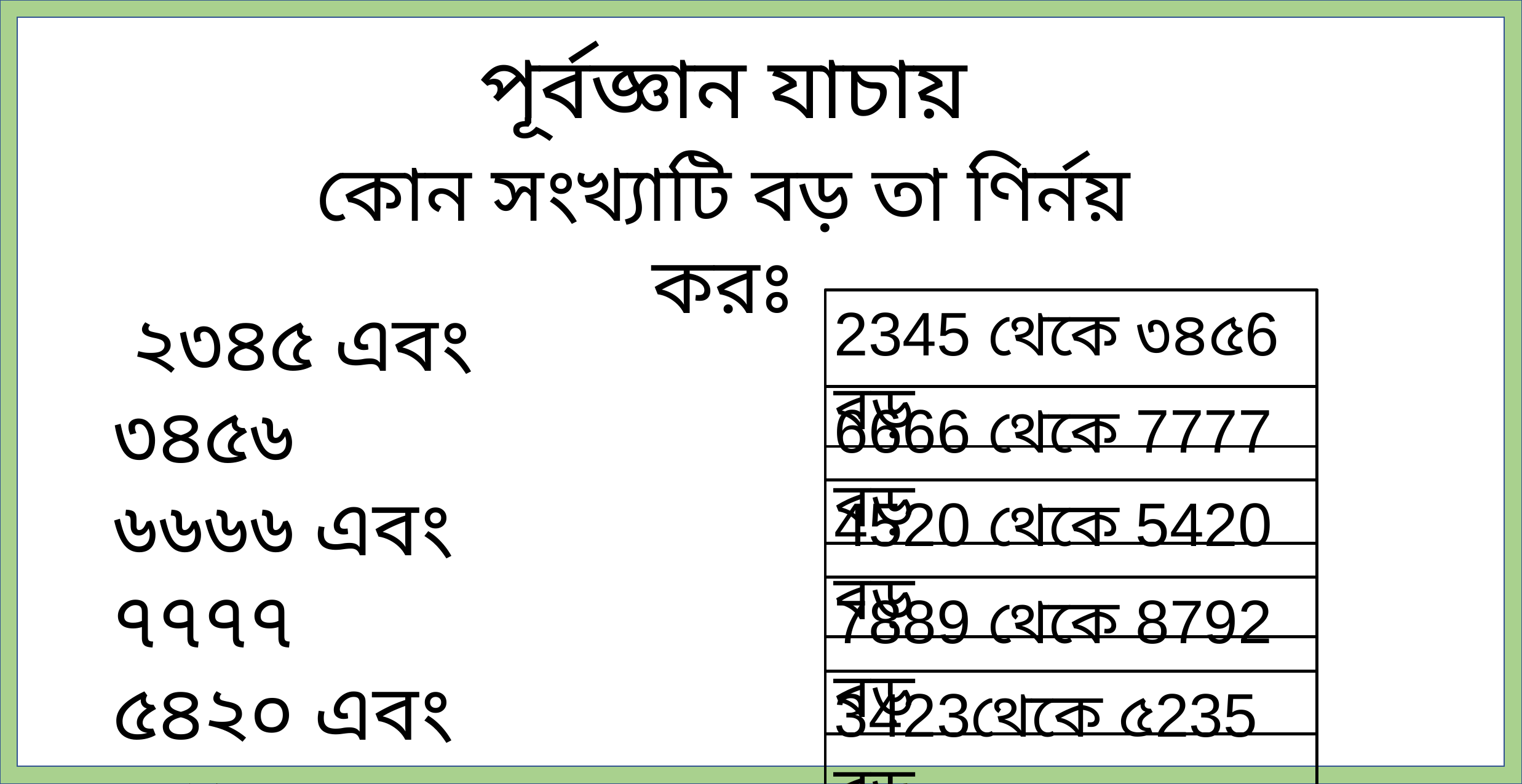

পূর্বজ্ঞান যাচায়
কোন সংখ্যাটি বড় তা ণির্নয় করঃ
 ২৩৪৫ এবং ৩৪৫৬
৬৬৬৬ এবং ৭৭৭৭
৫৪২০ এবং ৪৫২০
৮৭৯২ এবং ৭৮৮৯
৩৪২৩ এবং ৫২৩৫
2345 থেকে ৩৪৫6 বড়
6666 থেকে 7777 বড়
4520 থেকে 5420 বড়
7889 থেকে 8792 বড়
3423থেকে ৫235 বড়